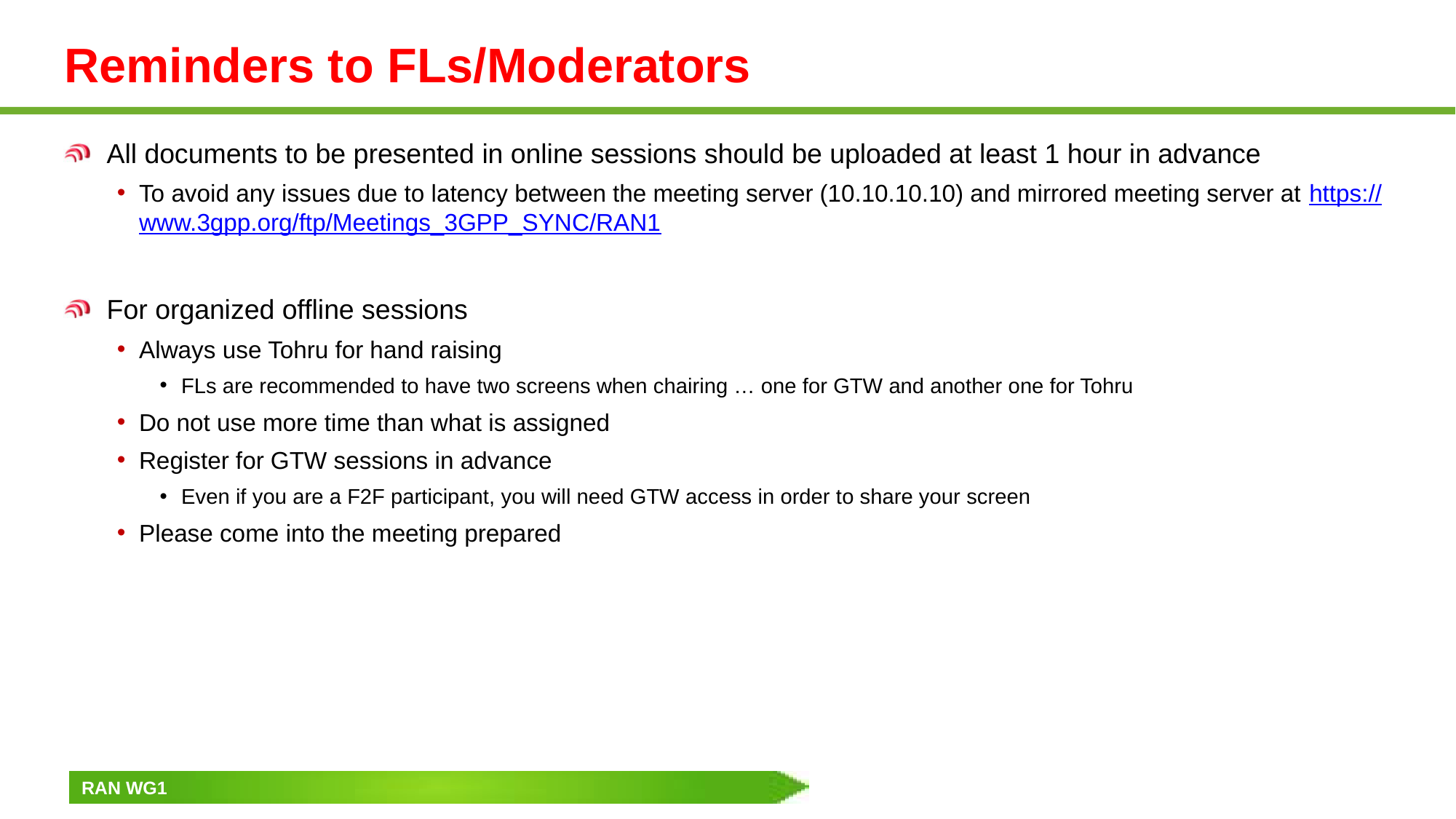

# Reminders to FLs/Moderators
All documents to be presented in online sessions should be uploaded at least 1 hour in advance
To avoid any issues due to latency between the meeting server (10.10.10.10) and mirrored meeting server at https://www.3gpp.org/ftp/Meetings_3GPP_SYNC/RAN1

For organized offline sessions
Always use Tohru for hand raising
FLs are recommended to have two screens when chairing … one for GTW and another one for Tohru
Do not use more time than what is assigned
Register for GTW sessions in advance
Even if you are a F2F participant, you will need GTW access in order to share your screen
Please come into the meeting prepared